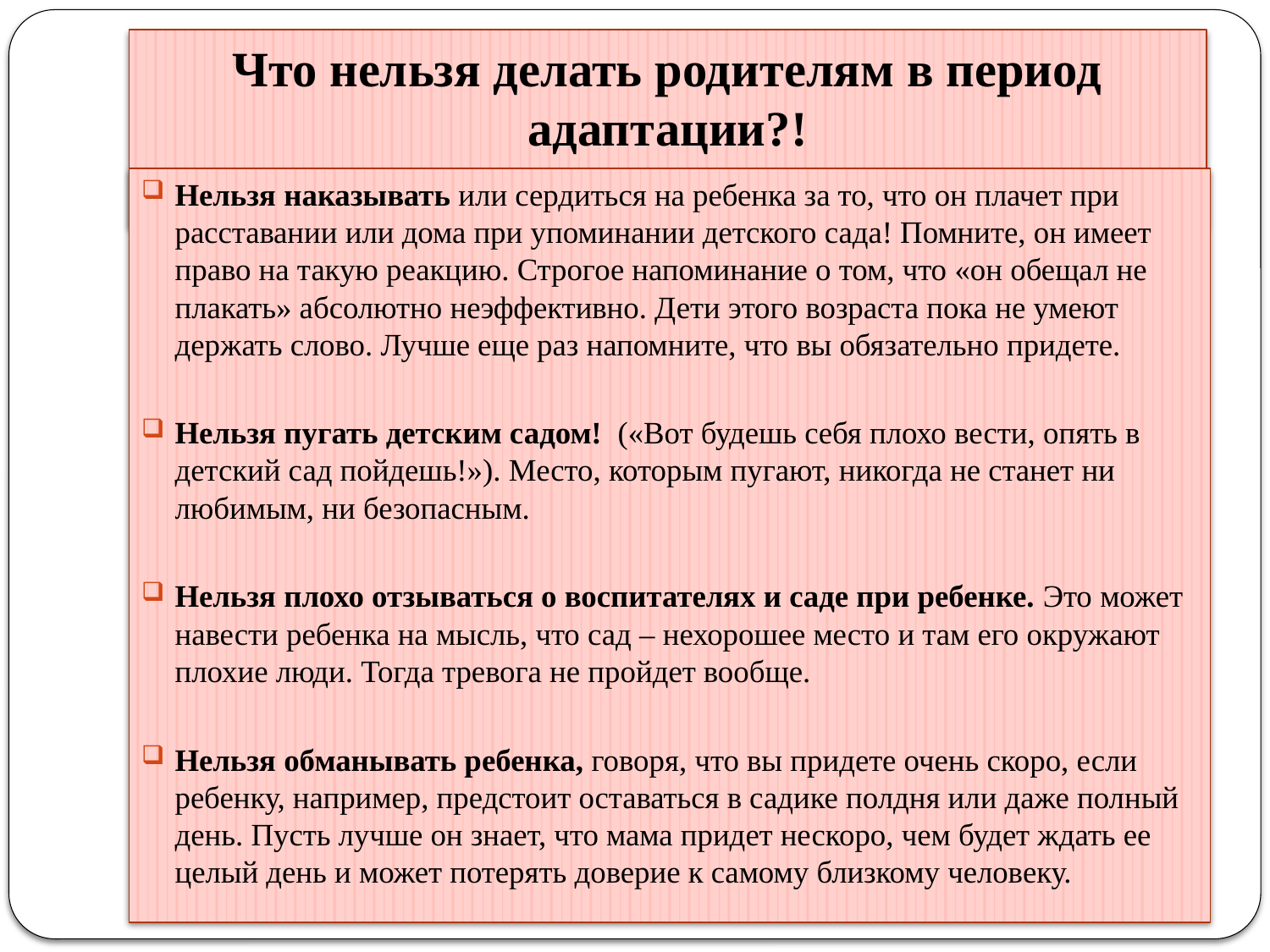

# Что нельзя делать родителям в период адаптации?!
Нельзя наказывать или сердиться на ребенка за то, что он плачет при расставании или дома при упоминании детского сада! Помните, он имеет право на такую реакцию. Строгое напоминание о том, что «он обещал не плакать» абсолютно неэффективно. Дети этого возраста пока не умеют держать слово. Лучше еще раз напомните, что вы обязательно придете.

Нельзя пугать детским садом!  («Вот будешь себя плохо вести, опять в детский сад пойдешь!»). Место, которым пугают, никогда не станет ни любимым, ни безопасным.

Нельзя плохо отзываться о воспитателях и саде при ребенке. Это может навести ребенка на мысль, что сад – нехорошее место и там его окружают плохие люди. Тогда тревога не пройдет вообще.

Нельзя обманывать ребенка, говоря, что вы придете очень скоро, если ребенку, например, предстоит оставаться в садике полдня или даже полный день. Пусть лучше он знает, что мама придет нескоро, чем будет ждать ее целый день и может потерять доверие к самому близкому человеку.